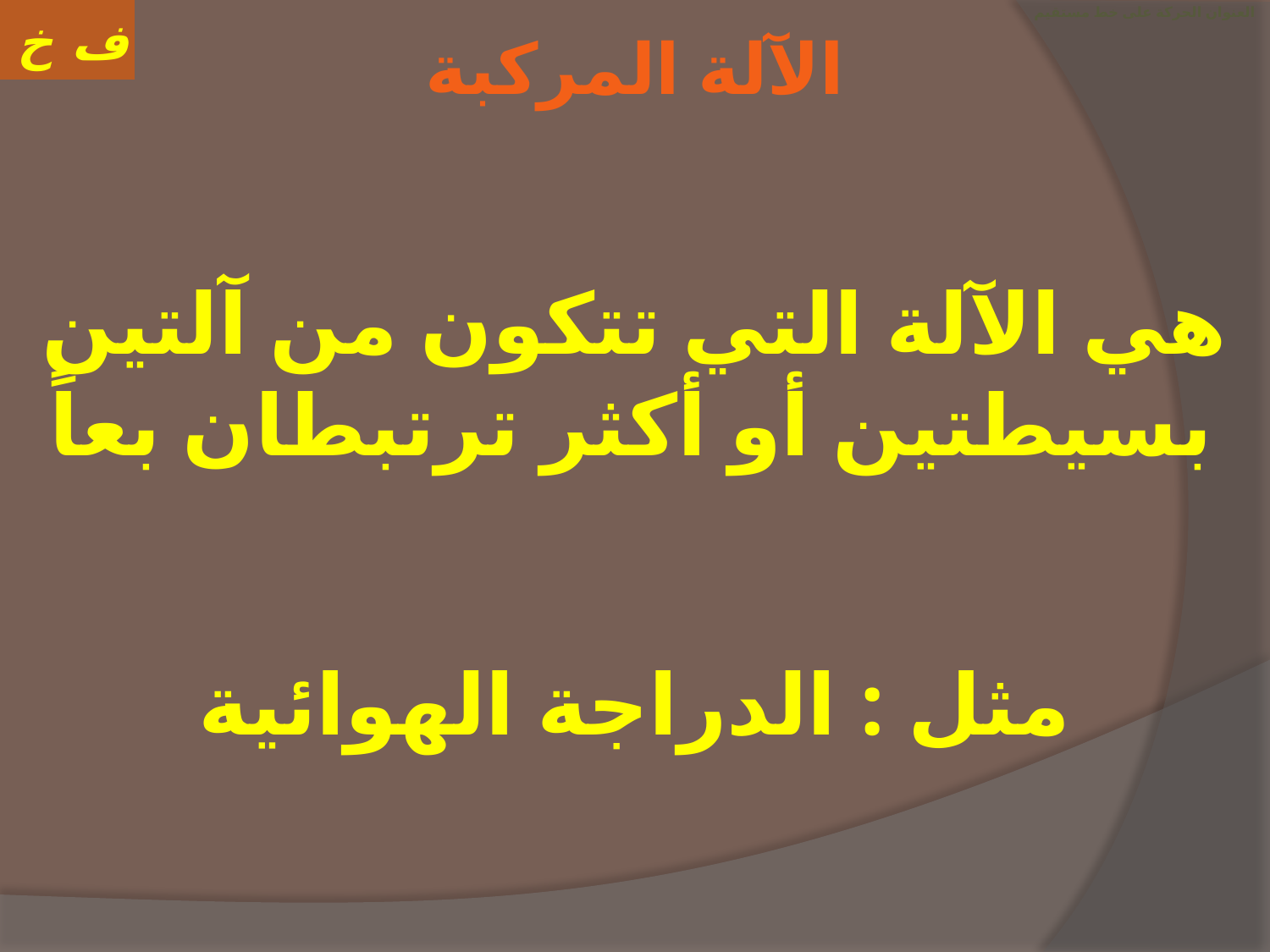

# العنوان الحركة على خط مستقيم
الآلة المركبة
هي الآلة التي تتكون من آلتين بسيطتين أو أكثر ترتبطان بعاً
مثل : الدراجة الهوائية